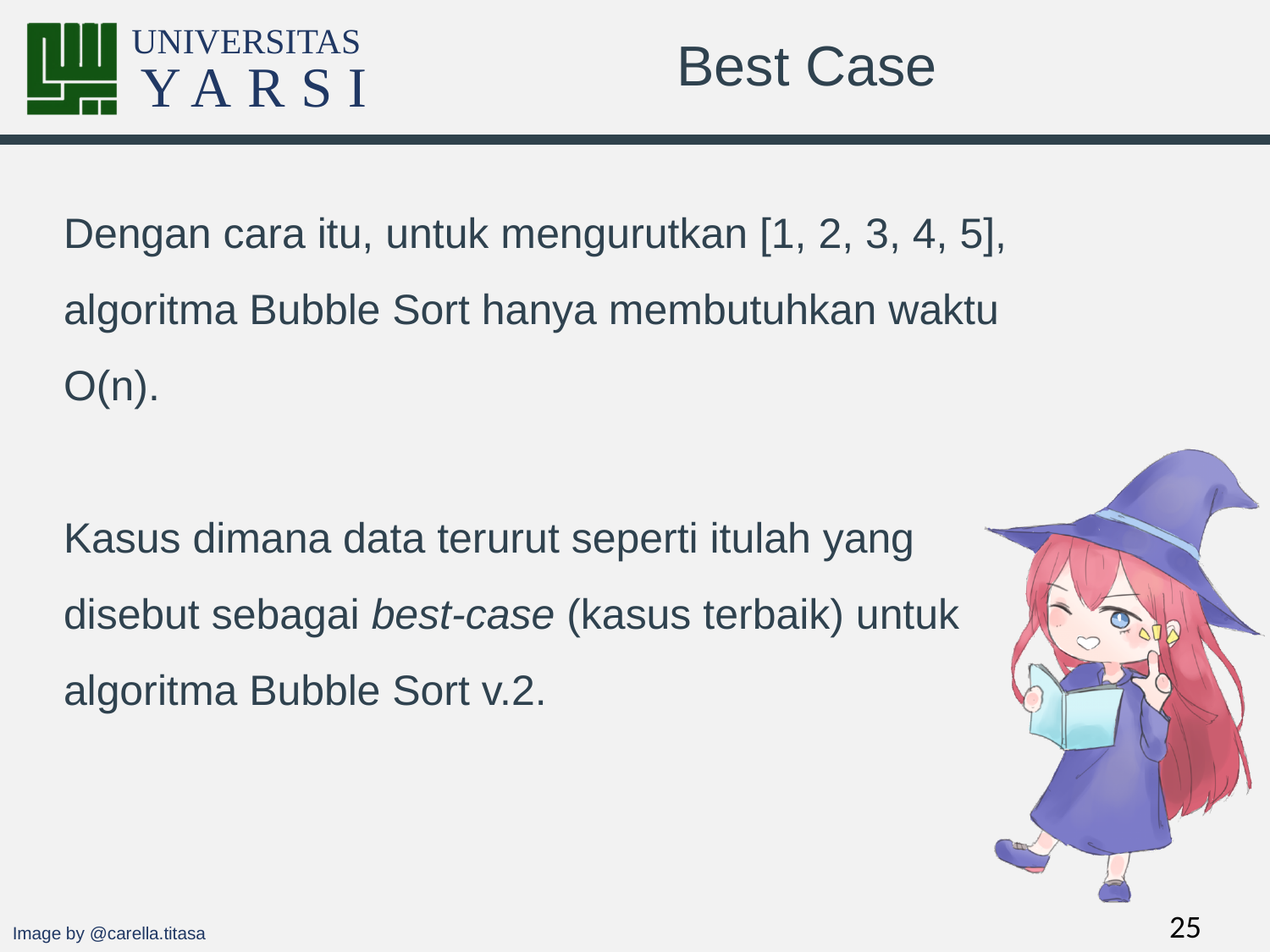

# Best Case
Dengan cara itu, untuk mengurutkan [1, 2, 3, 4, 5], algoritma Bubble Sort hanya membutuhkan waktu O(n).

Kasus dimana data terurut seperti itulah yang disebut sebagai best-case (kasus terbaik) untuk algoritma Bubble Sort v.2.